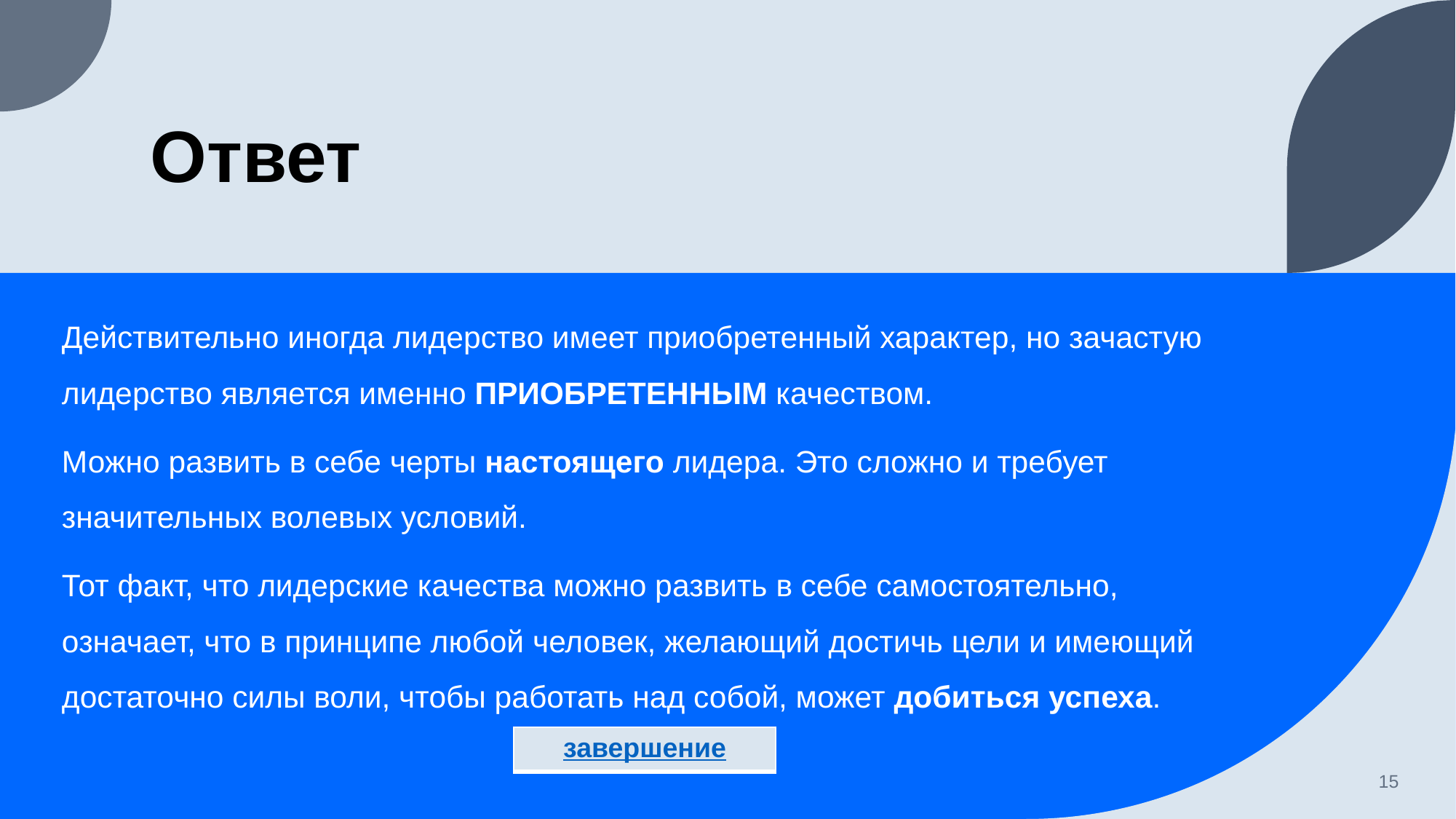

# Ответ
Действительно иногда лидерство имеет приобретенный характер, но зачастую лидерство является именно ПРИОБРЕТЕННЫМ качеством.
Можно развить в себе черты настоящего лидера. Это сложно и требует значительных волевых условий.
Тот факт, что лидерские качества можно развить в себе самостоятельно, означает, что в принципе любой человек, желающий достичь цели и имеющий достаточно силы воли, чтобы работать над собой, может добиться успеха.
| завершение |
| --- |
15